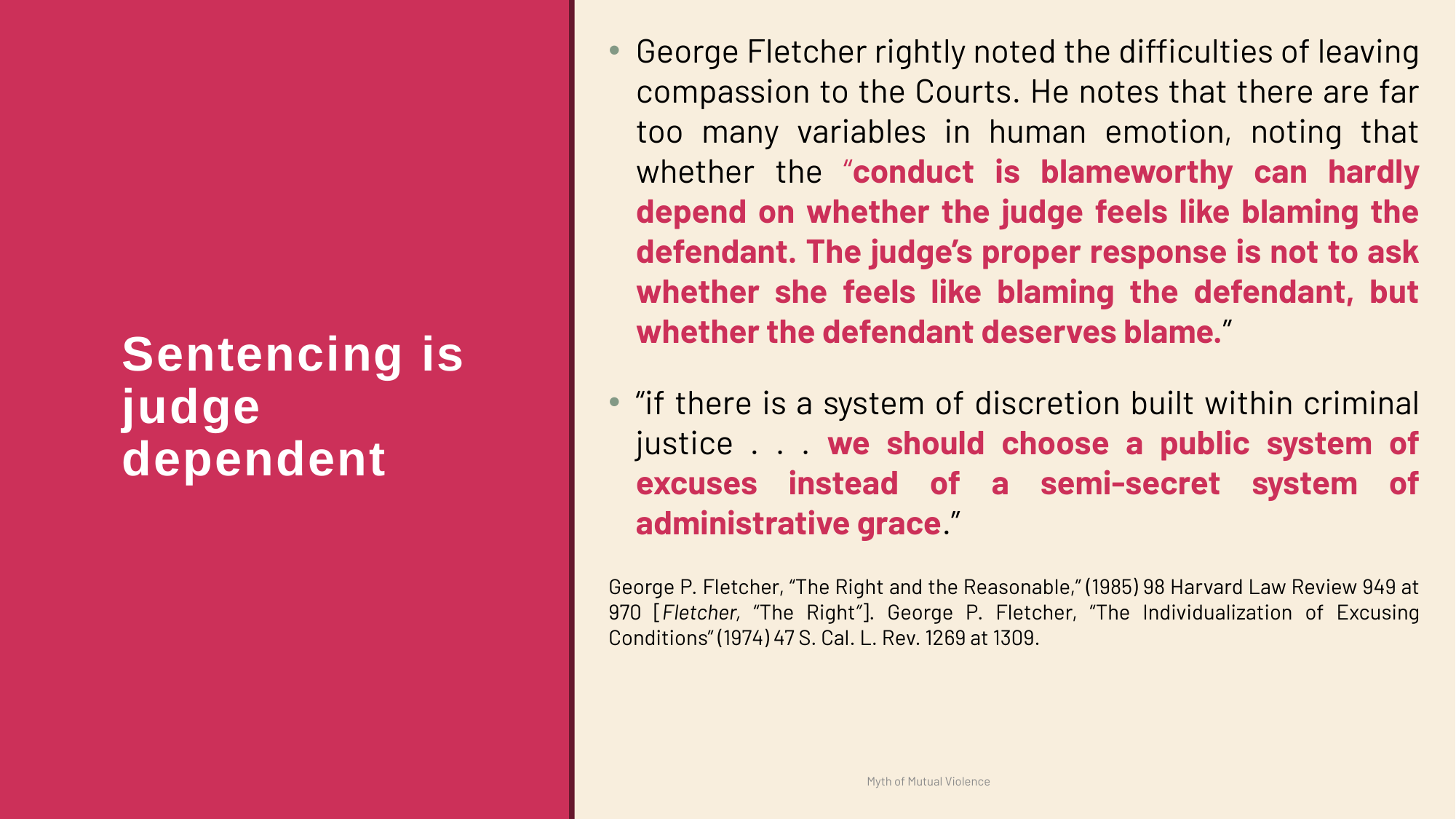

George Fletcher rightly noted the difficulties of leaving compassion to the Courts. He notes that there are far too many variables in human emotion, noting that whether the “conduct is blameworthy can hardly depend on whether the judge feels like blaming the defendant. The judge’s proper response is not to ask whether she feels like blaming the defendant, but whether the defendant deserves blame.”
“if there is a system of discretion built within criminal justice . . . we should choose a public system of excuses instead of a semi-secret system of administrative grace.”
George P. Fletcher, “The Right and the Reasonable,” (1985) 98 Harvard Law Review 949 at 970 [Fletcher, “The Right”]. George P. Fletcher, “The Individualization of Excusing Conditions” (1974) 47 S. Cal. L. Rev. 1269 at 1309.

# Sentencing is judge dependent
Myth of Mutual Violence